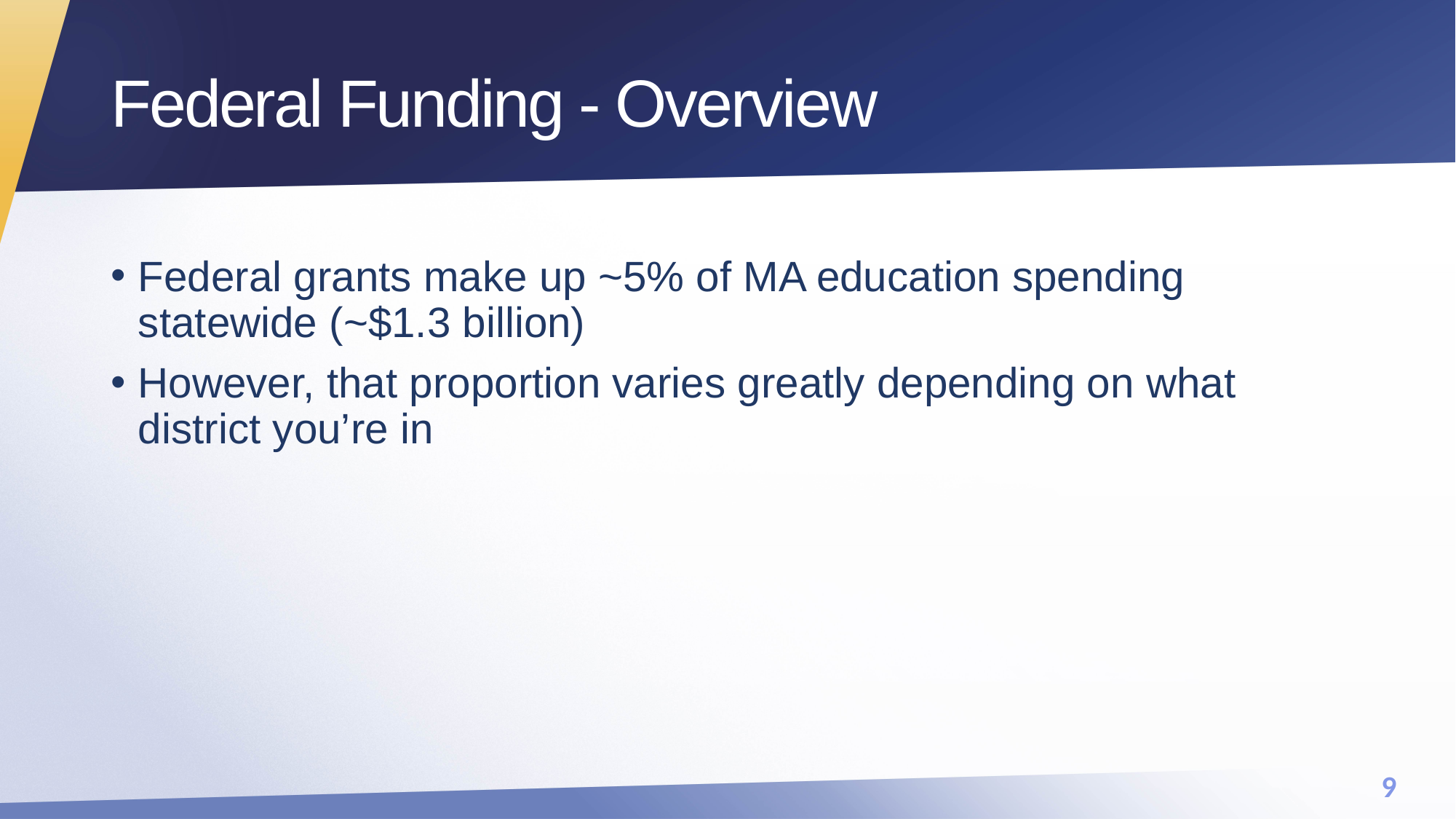

# Federal Funding - Overview
Federal grants make up ~5% of MA education spending statewide (~$1.3 billion)
However, that proportion varies greatly depending on what district you’re in